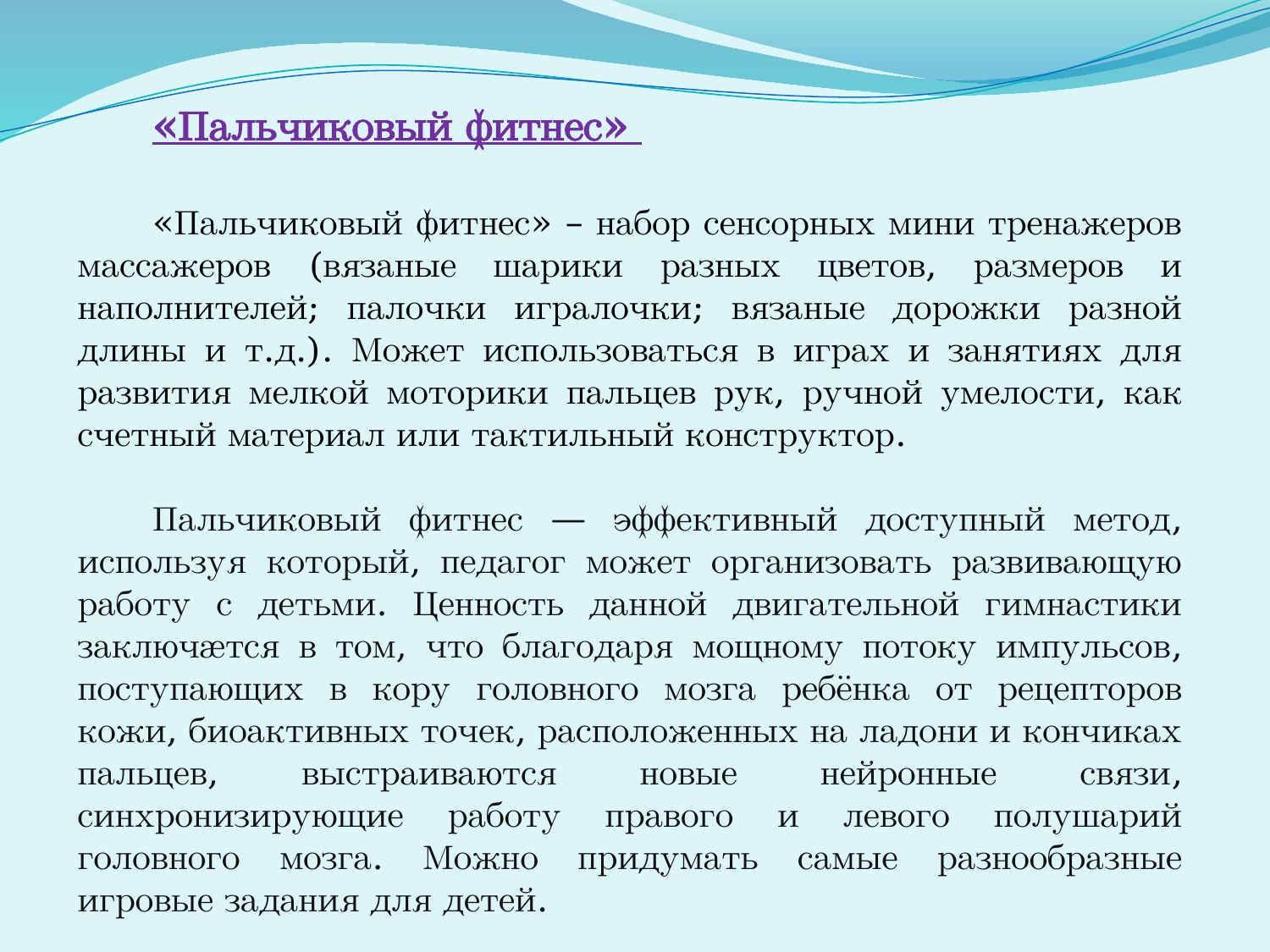

«Пальчиковый фитнес»

«Пальчиковый фитнес» – набор сенсорных мини тренажеров массажеров (вязаные шарики разных цветов, размеров и наполнителей; палочки игралочки; вязаные дорожки разной длины и т.д.). Может использоваться в играх и занятиях для развития мелкой моторики пальцев рук, ручной умелости, как счетный материал или тактильный конструктор.

Пальчиковый фитнес — эффективный доступный метод, используя который, педагог может организовать развивающую работу с детьми. Ценность данной двигательной гимнастики заключается в том, что благодаря мощному потоку импульсов, поступающих в кору головного мозга ребёнка от рецепторов кожи, биоактивных точек, расположенных на ладони и кончиках пальцев, выстраиваются новые нейронные связи, синхронизирующие работу правого и левого полушарий головного мозга. Можно придумать самые разнообразные игровые задания для детей.